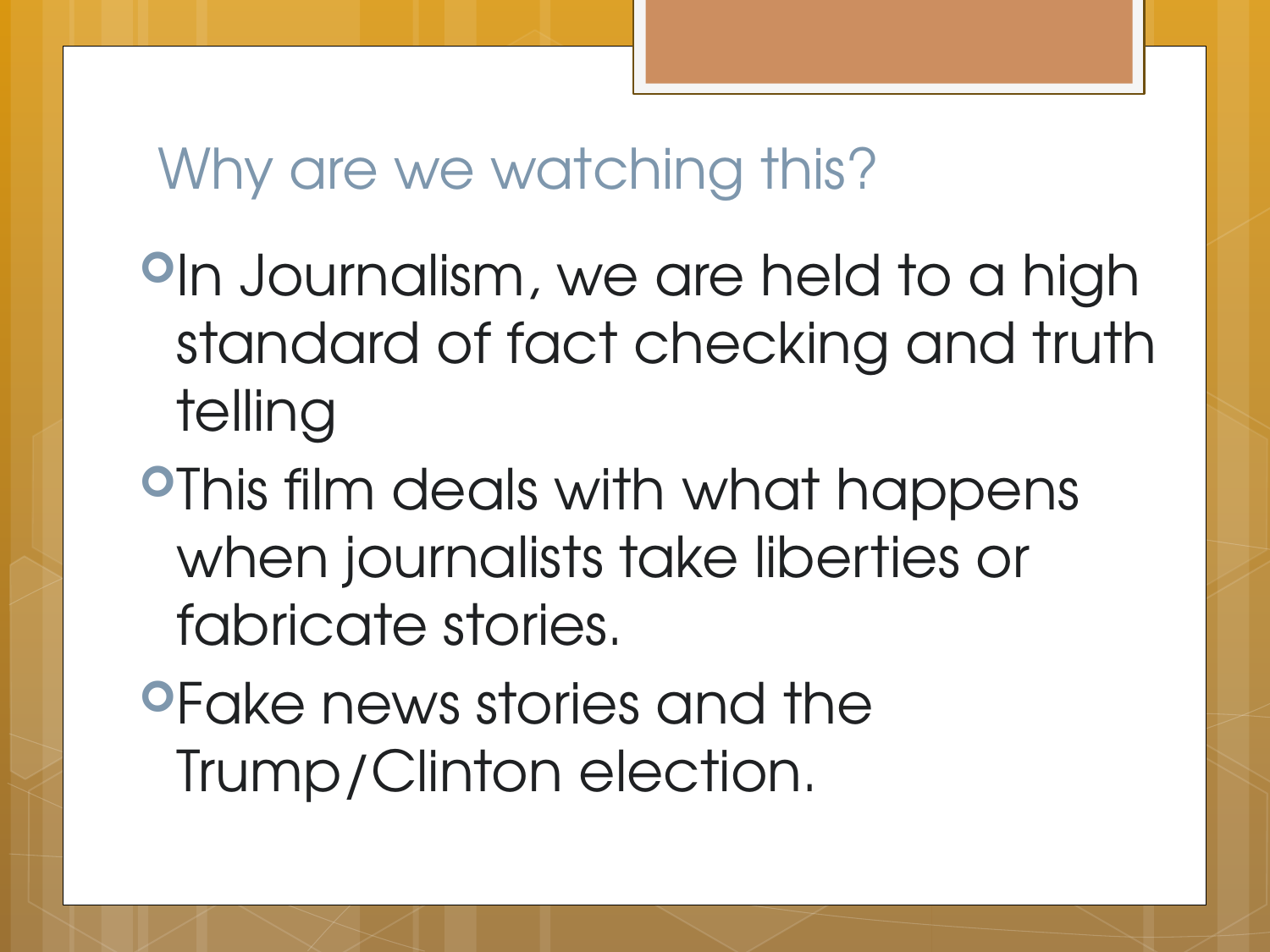

# Why are we watching this?
In Journalism, we are held to a high standard of fact checking and truth telling
This film deals with what happens when journalists take liberties or fabricate stories.
Fake news stories and the Trump/Clinton election.